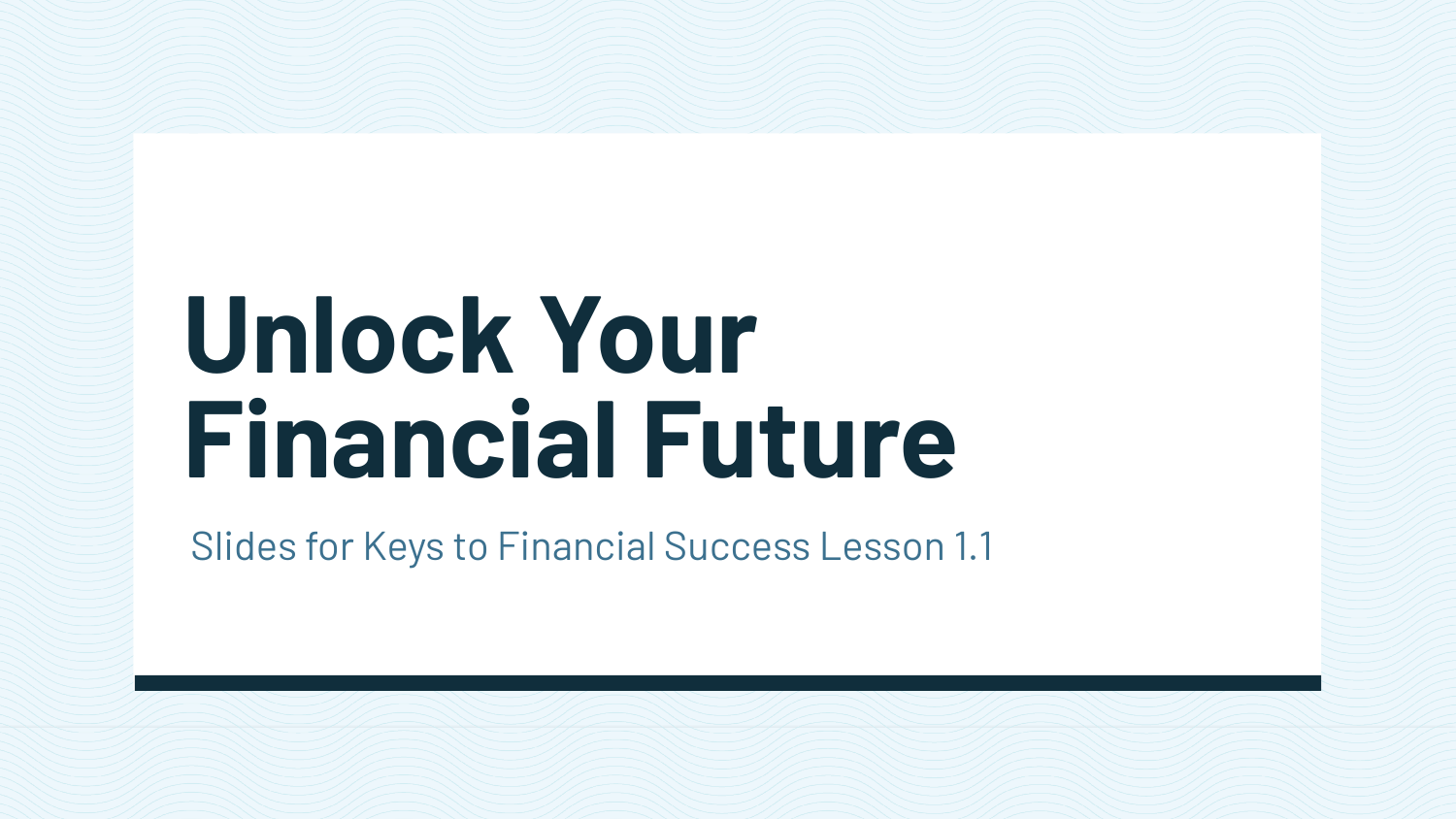

# Unlock Your Financial Future
Slides for Keys to Financial Success Lesson 1.1